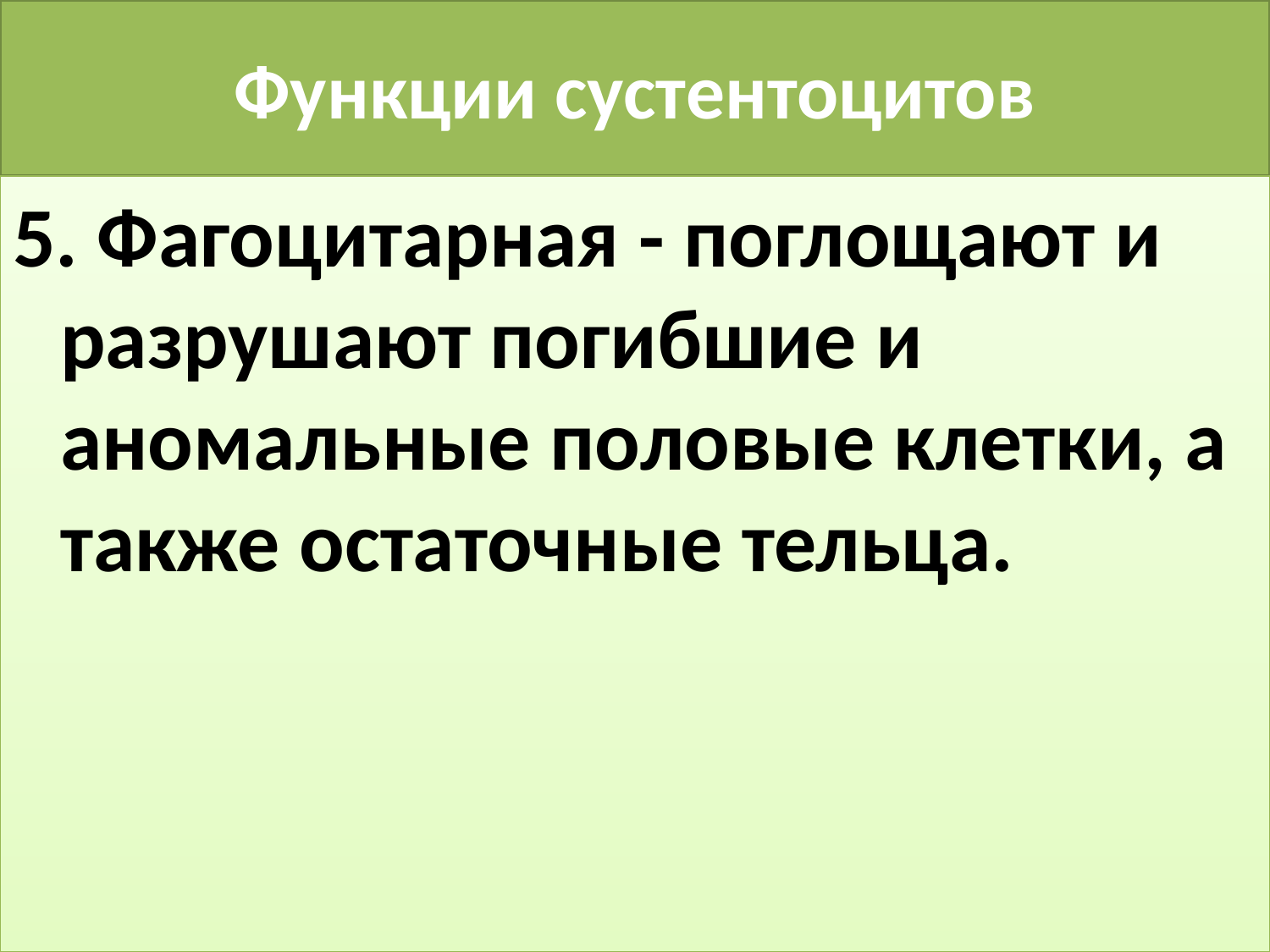

# Функции сустентоцитов
5. Фагоцитарная - поглощают и разрушают погибшие и аномальные половые клетки, а также остаточные тельца.